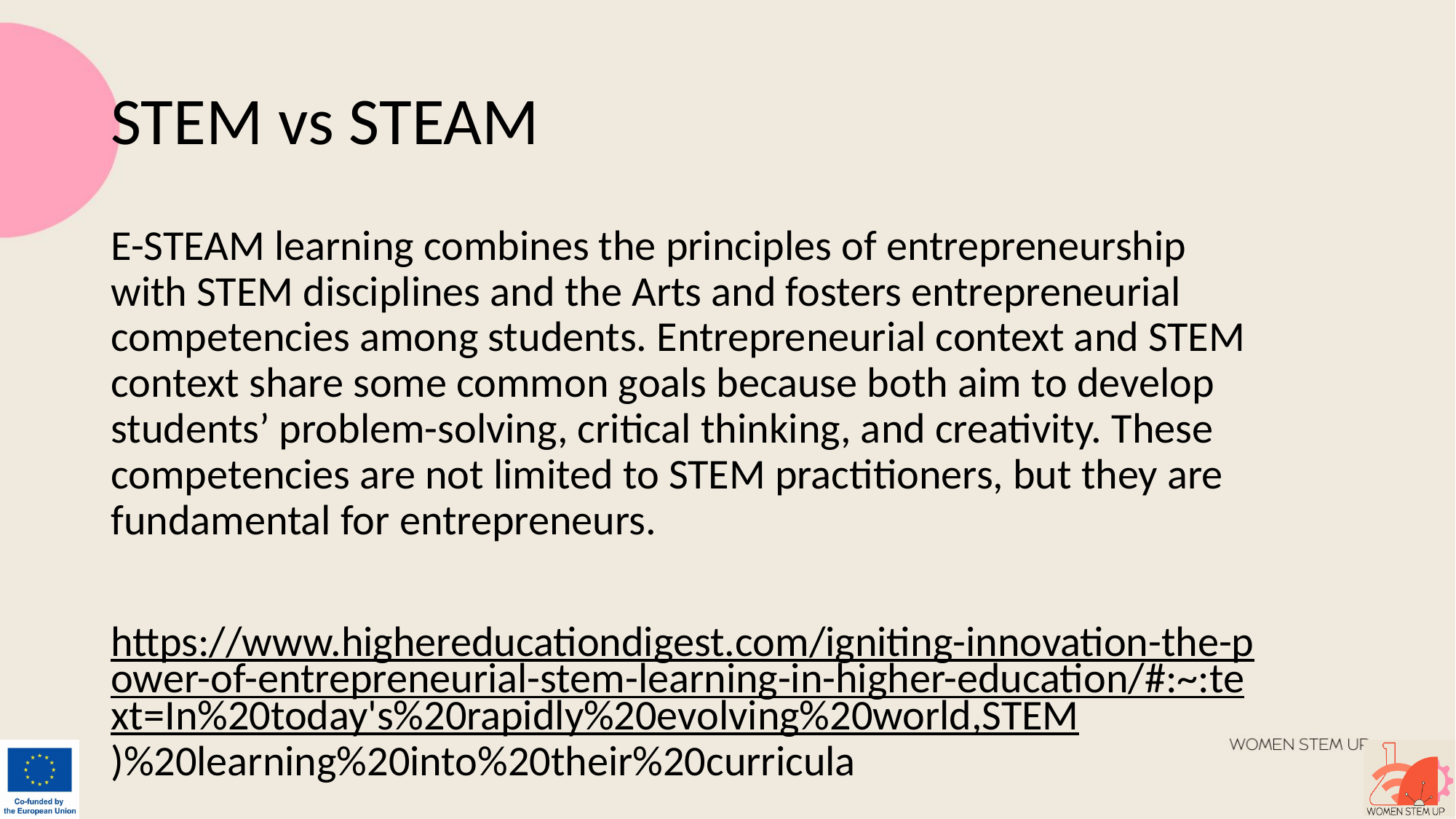

# STEM vs STEAM
E-STEAM learning combines the principles of entrepreneurship with STEM disciplines and the Arts and fosters entrepreneurial competencies among students. Entrepreneurial context and STEM context share some common goals because both aim to develop students’ problem-solving, critical thinking, and creativity. These competencies are not limited to STEM practitioners, but they are fundamental for entrepreneurs.

https://www.highereducationdigest.com/igniting-innovation-the-power-of-entrepreneurial-stem-learning-in-higher-education/#:~:text=In%20today's%20rapidly%20evolving%20world,STEM)%20learning%20into%20their%20curricula